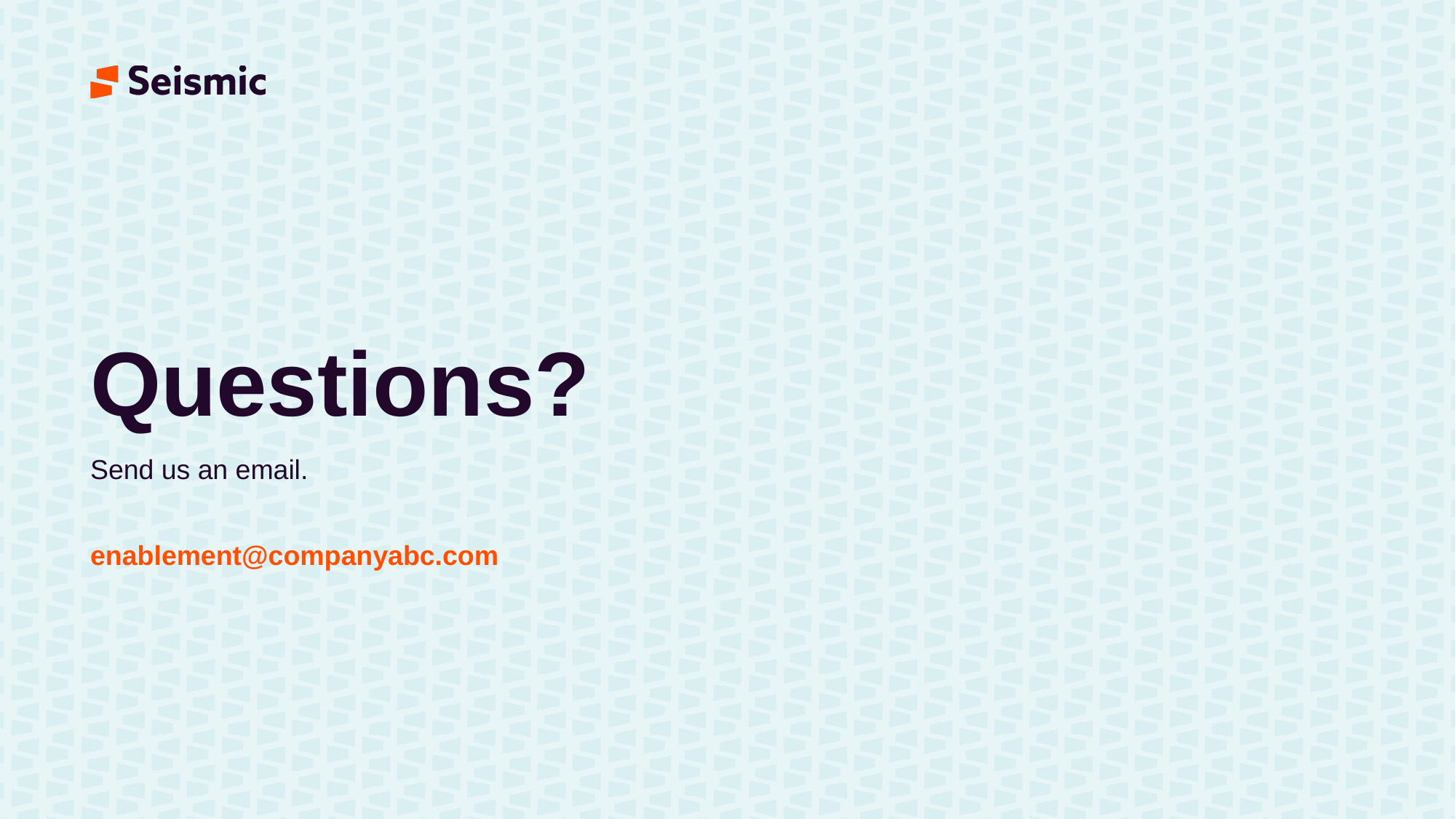

# Questions?
Send us an email.

enablement@companyabc.com